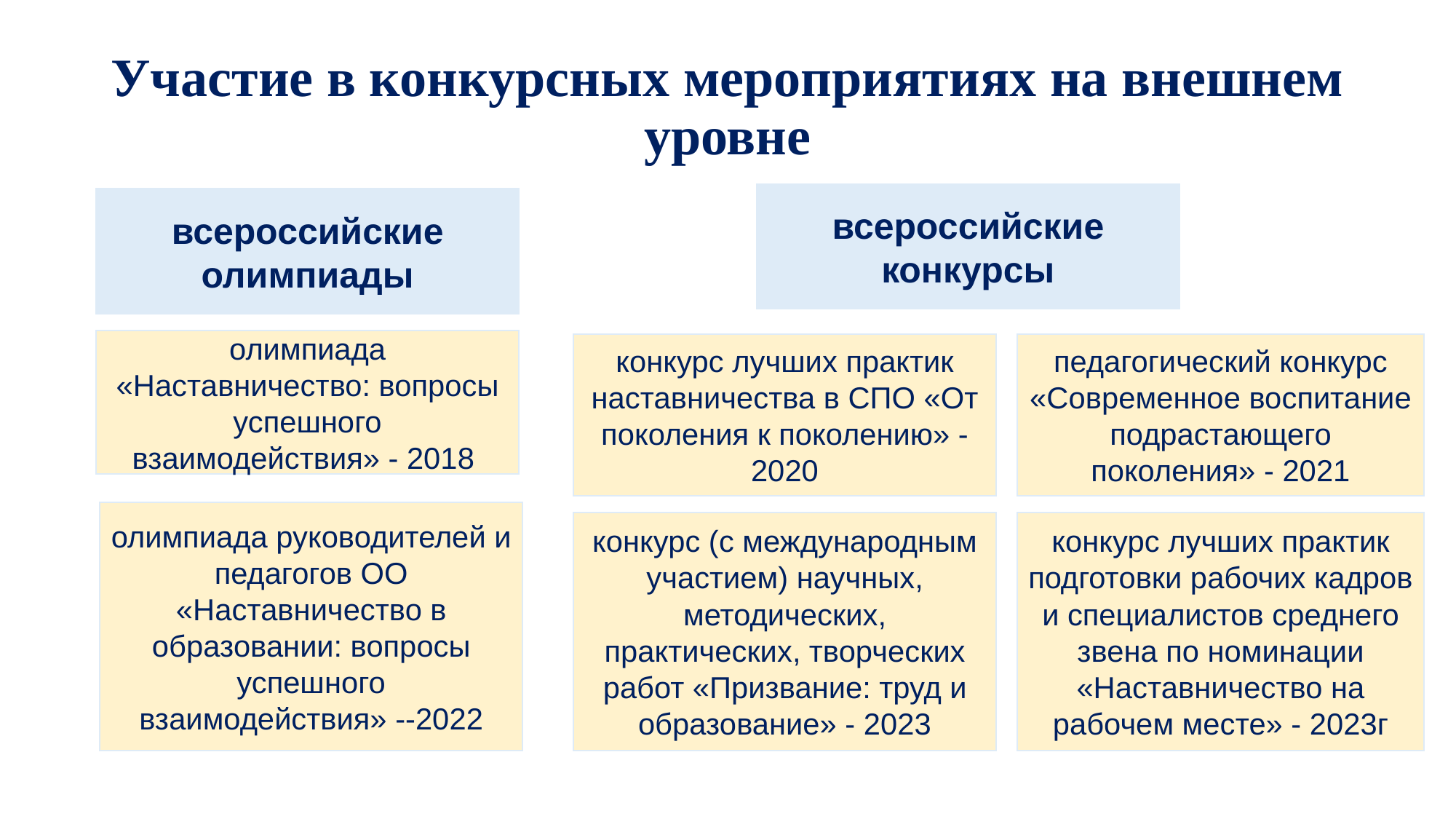

# Участие в конкурсных мероприятиях на внешнем уровне
всероссийские конкурсы
всероссийские олимпиады
олимпиада «Наставничество: вопросы успешного взаимодействия» - 2018
педагогический конкурс «Современное воспитание подрастающего поколения» - 2021
конкурс лучших практик наставничества в СПО «От поколения к поколению» - 2020
олимпиада руководителей и педагогов ОО «Наставничество в образовании: вопросы успешного взаимодействия» --2022
конкурс (с международным участием) научных, методических, практических, творческих работ «Призвание: труд и образование» - 2023
конкурс лучших практик подготовки рабочих кадров и специалистов среднего звена по номинации «Наставничество на рабочем месте» - 2023г